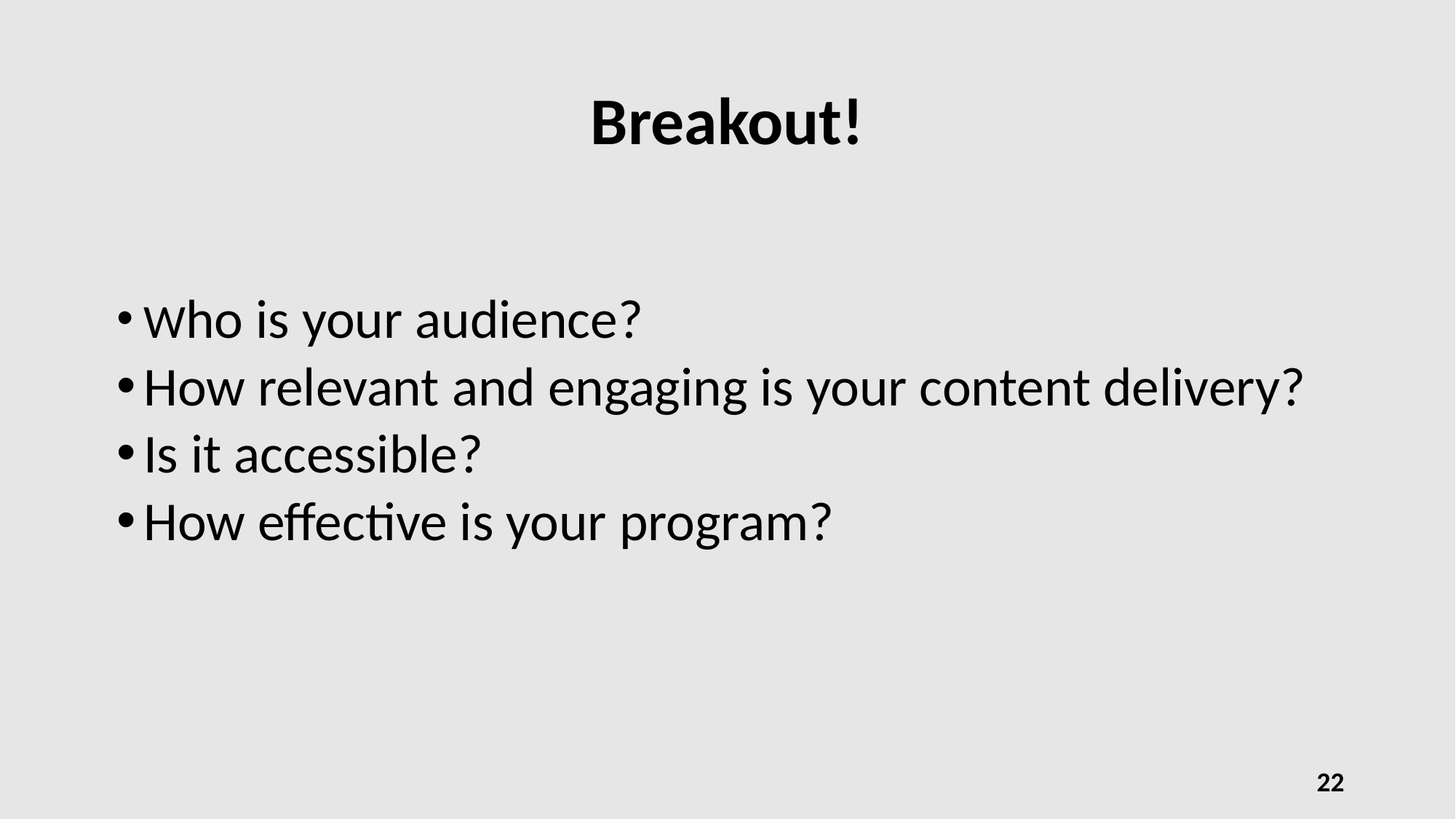

# Breakout!

Who is your audience?
How relevant and engaging is your content delivery?
Is it accessible?
How effective is your program?

22